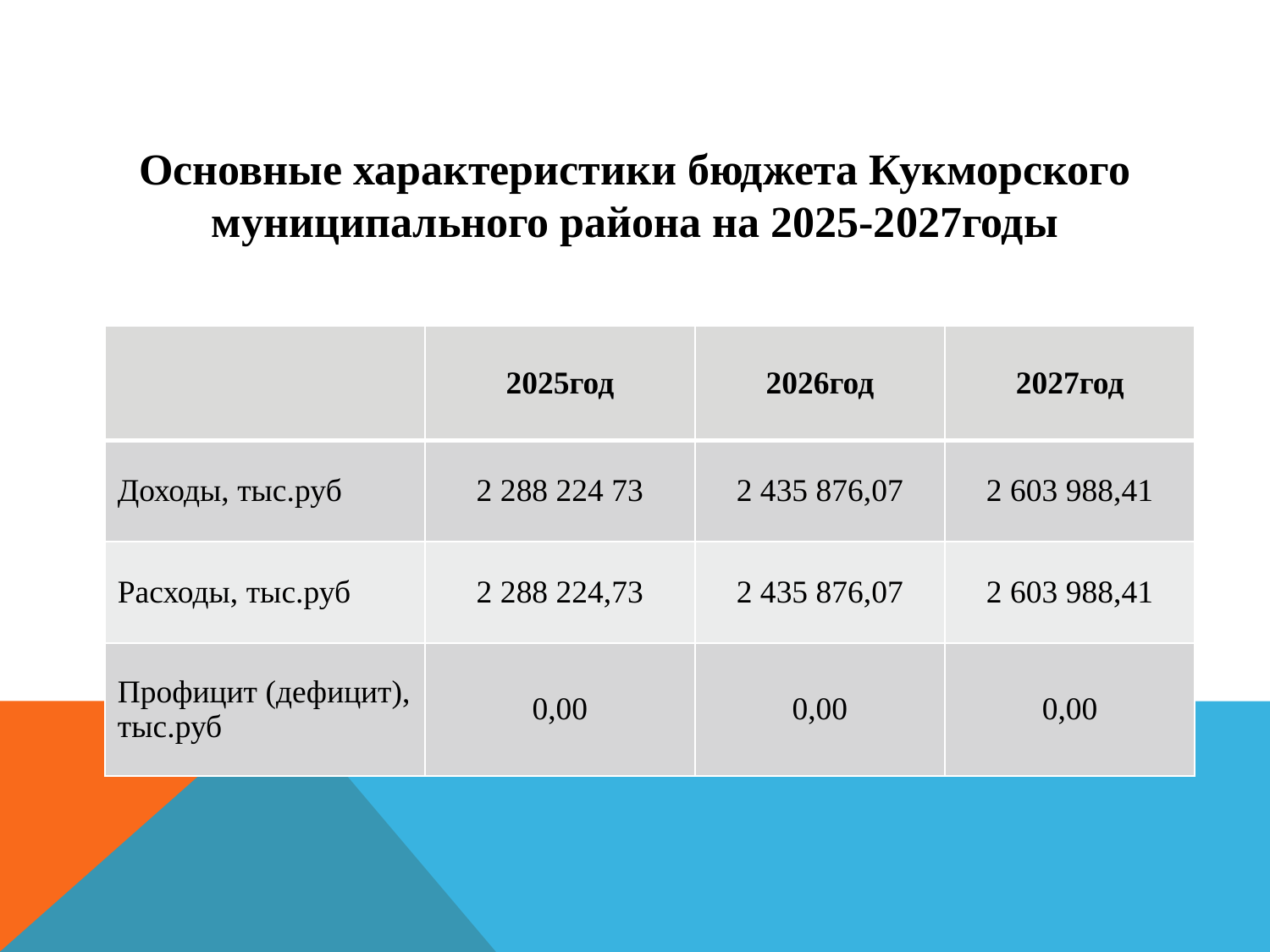

Основные характеристики бюджета Кукморского муниципального района на 2025-2027годы

|  | 2025год | 2026год | 2027год |
| --- | --- | --- | --- |
| Доходы, тыс.руб | 2 288 224 73 | 2 435 876,07 | 2 603 988,41 |
| Расходы, тыс.руб | 2 288 224,73 | 2 435 876,07 | 2 603 988,41 |
| Профицит (дефицит), тыс.руб | 0,00 | 0,00 | 0,00 |